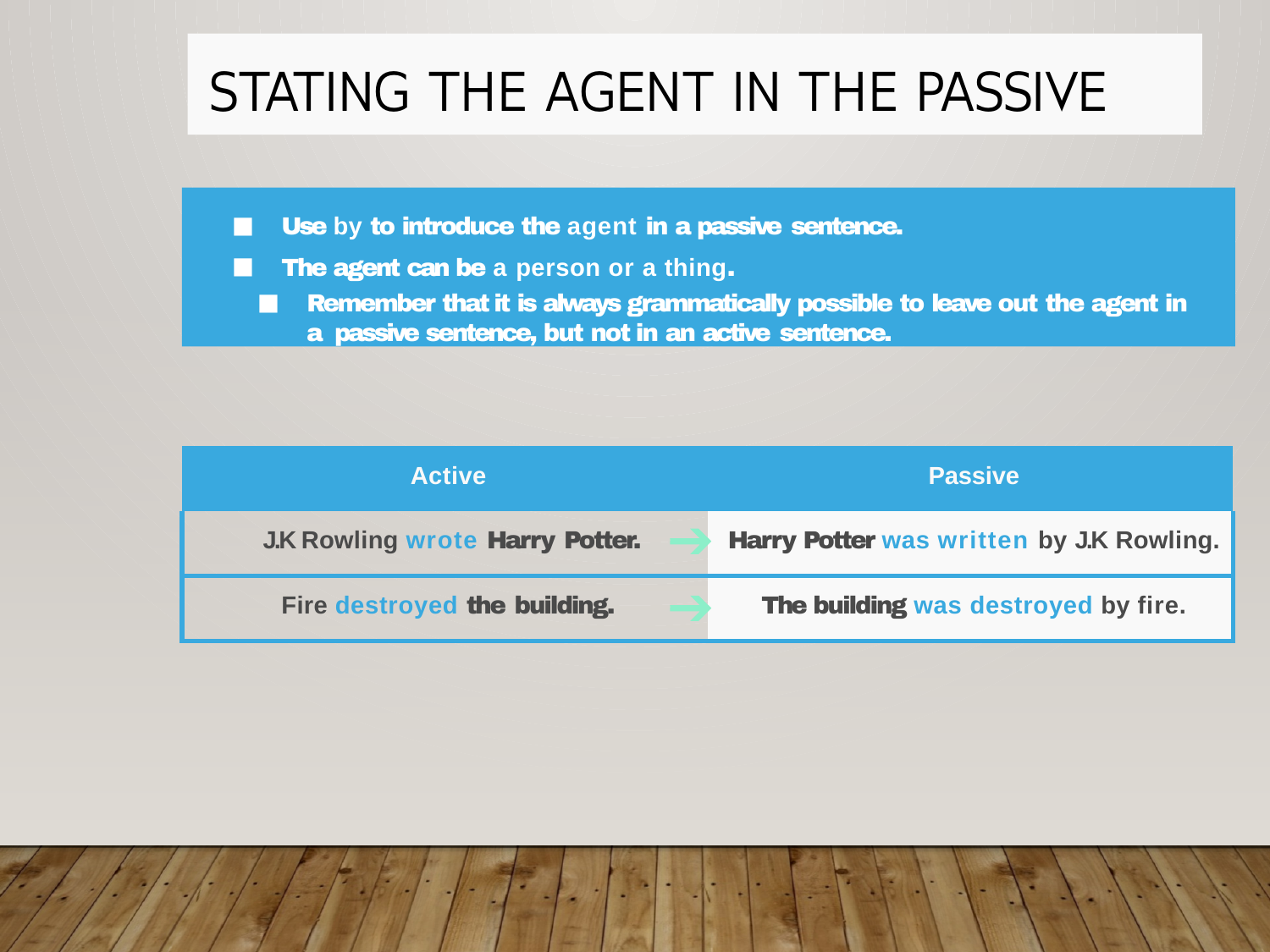

# Stating the agent in the passive
Use by to introduce the agent in a passive sentence.
The agent can be a person or a thing.
Remember that it is always grammatically possible to leave out the agent in a  passive sentence, but not in an active sentence.
| Active | Passive |
| --- | --- |
| J.K Rowling wrote Harry Potter. | Harry Potter was written by J.K Rowling. |
| Fire destroyed the building. | The building was destroyed by fire. |